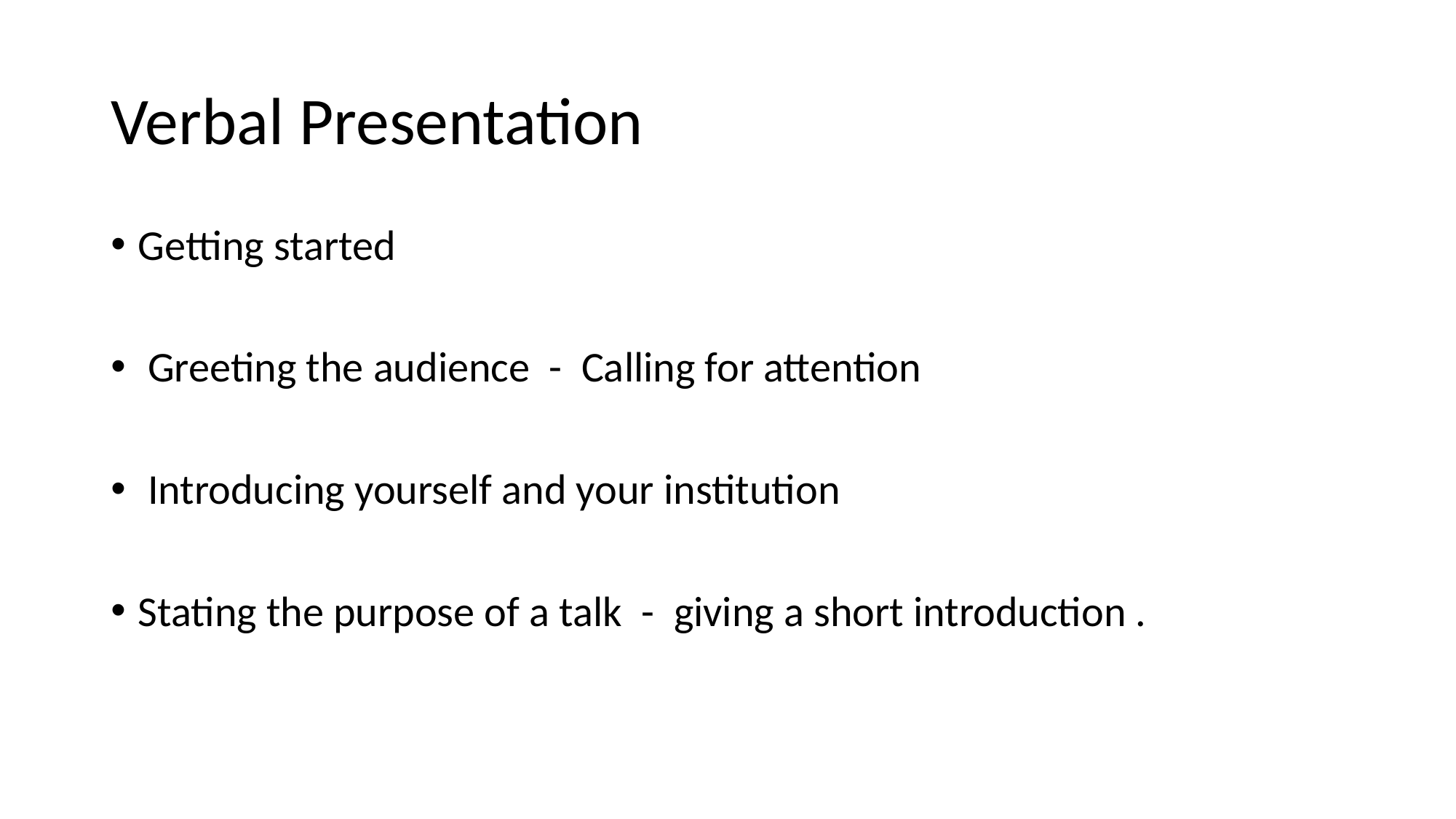

# Verbal Presentation
Getting started

 Greeting the audience  -  Calling for attention

 Introducing yourself and your institution

Stating the purpose of a talk  -  giving a short introduction .